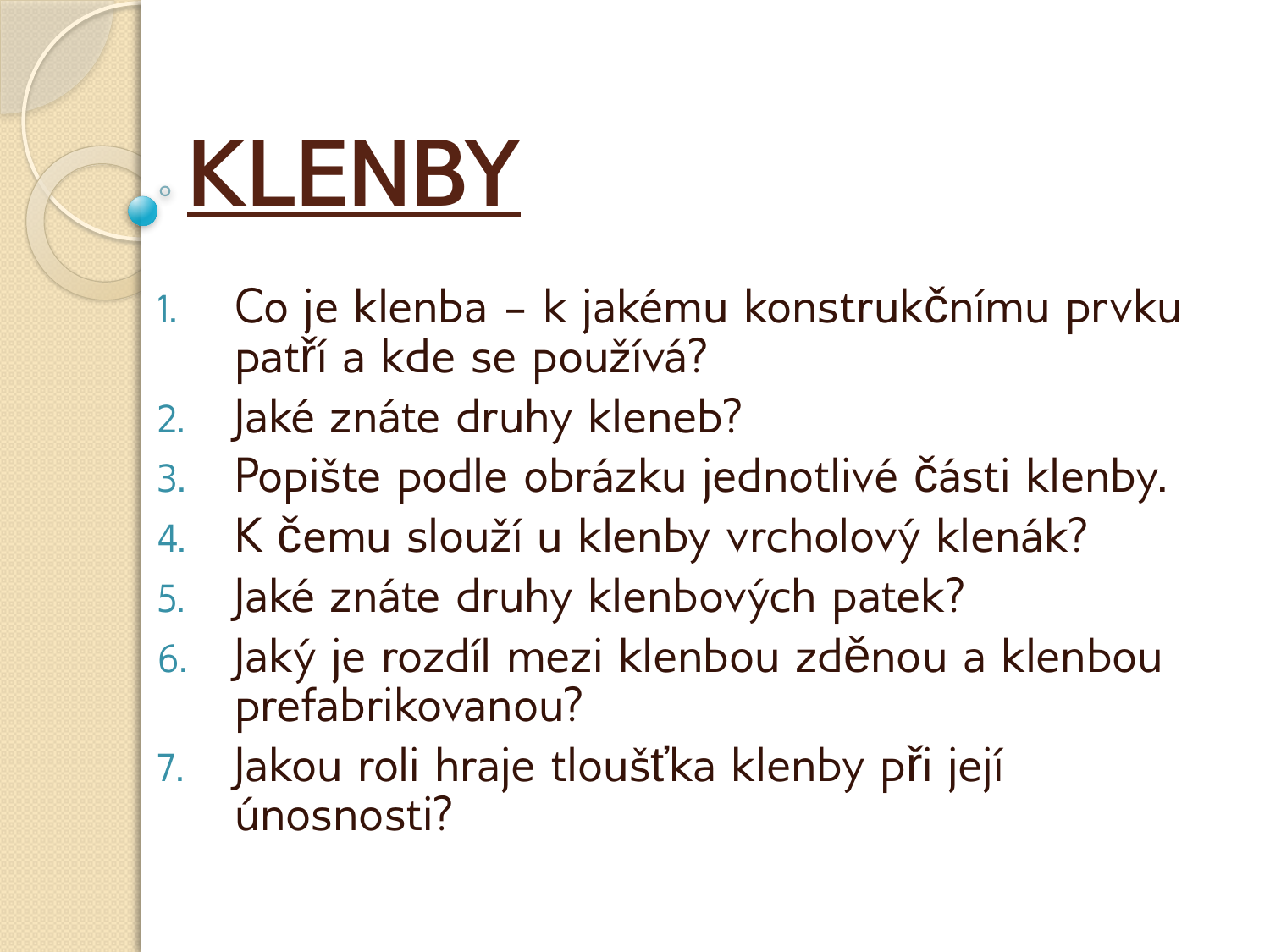

# KLENBY
Co je klenba – k jakému konstrukčnímu prvku patří a kde se používá?
Jaké znáte druhy kleneb?
Popište podle obrázku jednotlivé části klenby.
K čemu slouží u klenby vrcholový klenák?
Jaké znáte druhy klenbových patek?
Jaký je rozdíl mezi klenbou zděnou a klenbou prefabrikovanou?
Jakou roli hraje tloušťka klenby při její únosnosti?